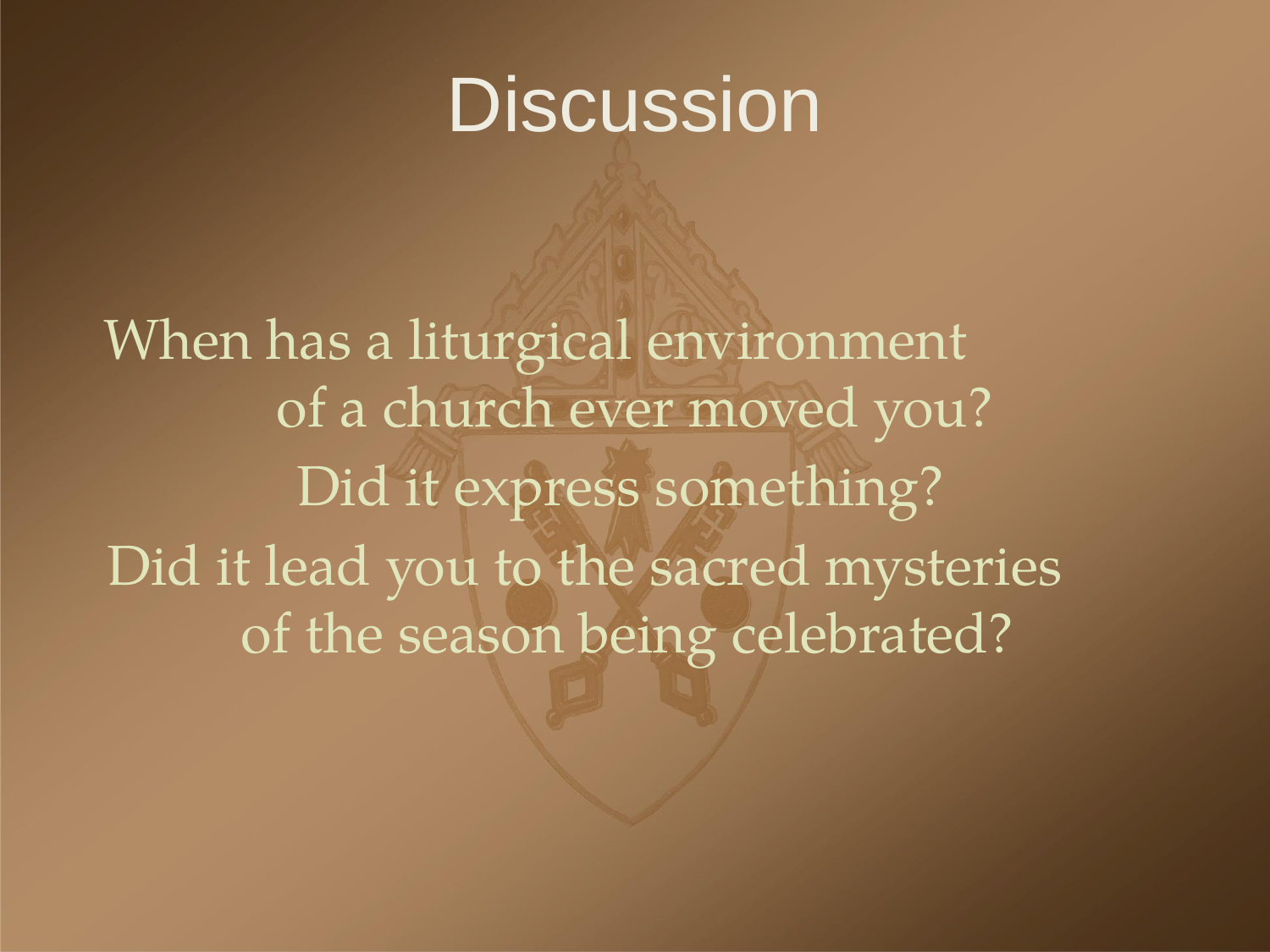

# Discussion
When has a liturgical environment               of a church ever moved you?
Did it express something?
Did it lead you to the sacred mysteries        of the season being celebrated?